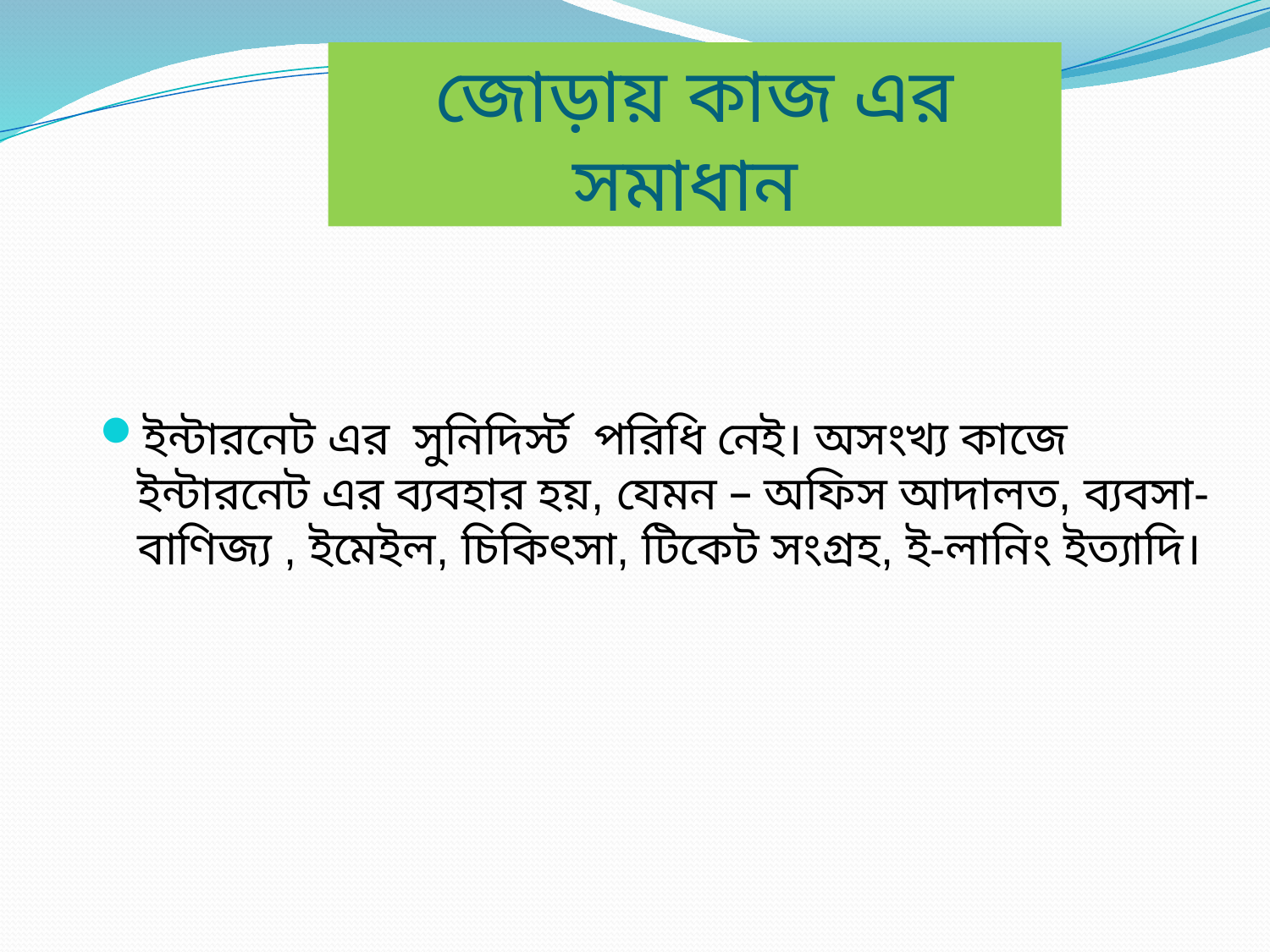

# জোড়ায় কাজ এর সমাধান
ইন্টারনেট এর  সুনিদির্স্ট  পরিধি নেই। অসংখ্য কাজে ইন্টারনেট এর ব্যবহার হয়, যেমন – অফিস আদালত, ব্যবসা-বাণিজ্য , ইমেইল, চিকিৎসা, টিকেট সংগ্রহ, ই-লানিং ইত্যাদি।